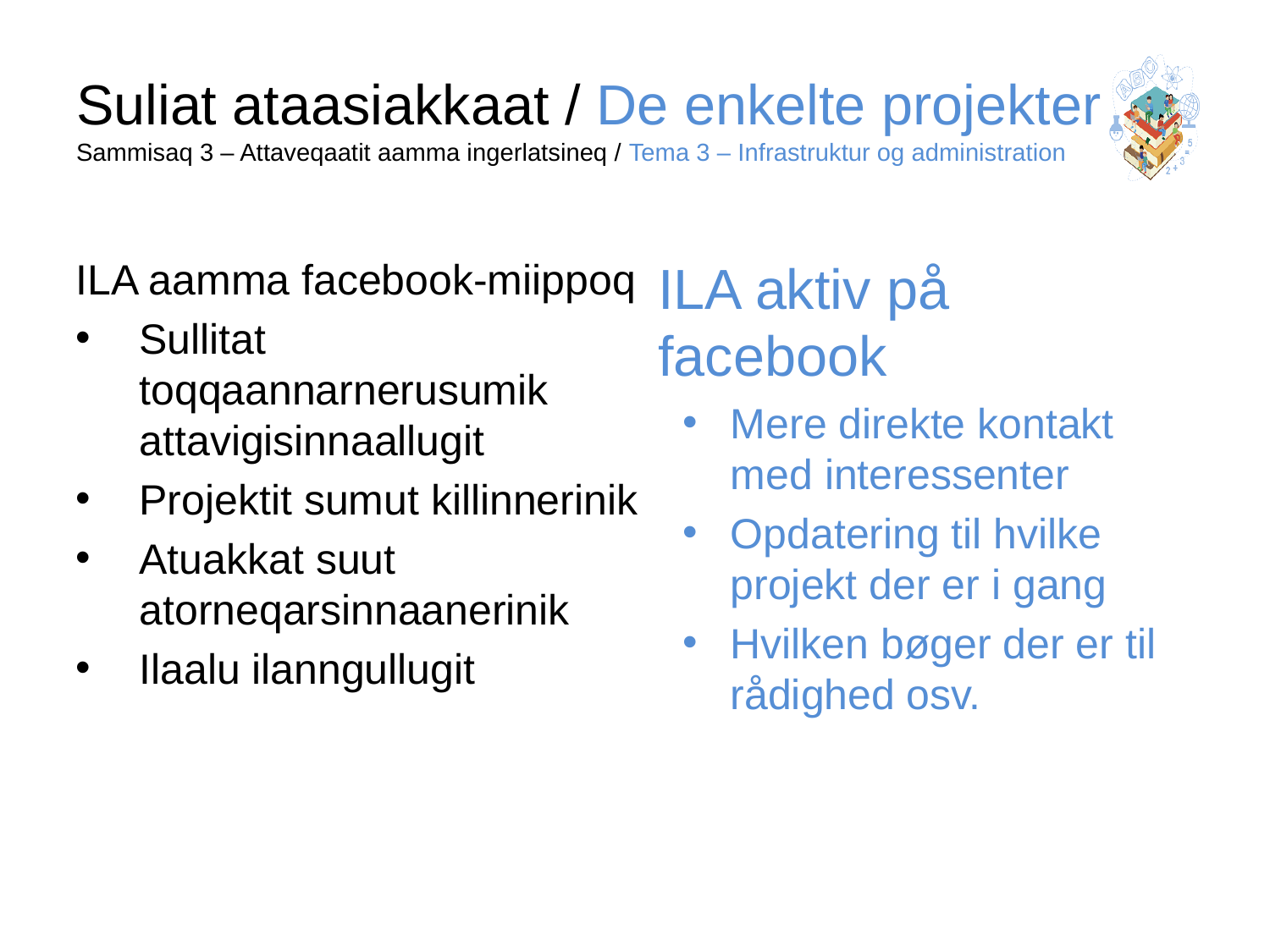

# Suliat ataasiakkaat / De enkelte projekter Sammisaq 3 – Attaveqaatit aamma ingerlatsineq / Tema 3 – Infrastruktur og administration
ILA aamma facebook-miippoq
Sullitat toqqaannarnerusumik attavigisinnaallugit
Projektit sumut killinnerinik
Atuakkat suut atorneqarsinnaanerinik
Ilaalu ilanngullugit
ILA aktiv på facebook
Mere direkte kontakt med interessenter
Opdatering til hvilke projekt der er i gang
Hvilken bøger der er til rådighed osv.